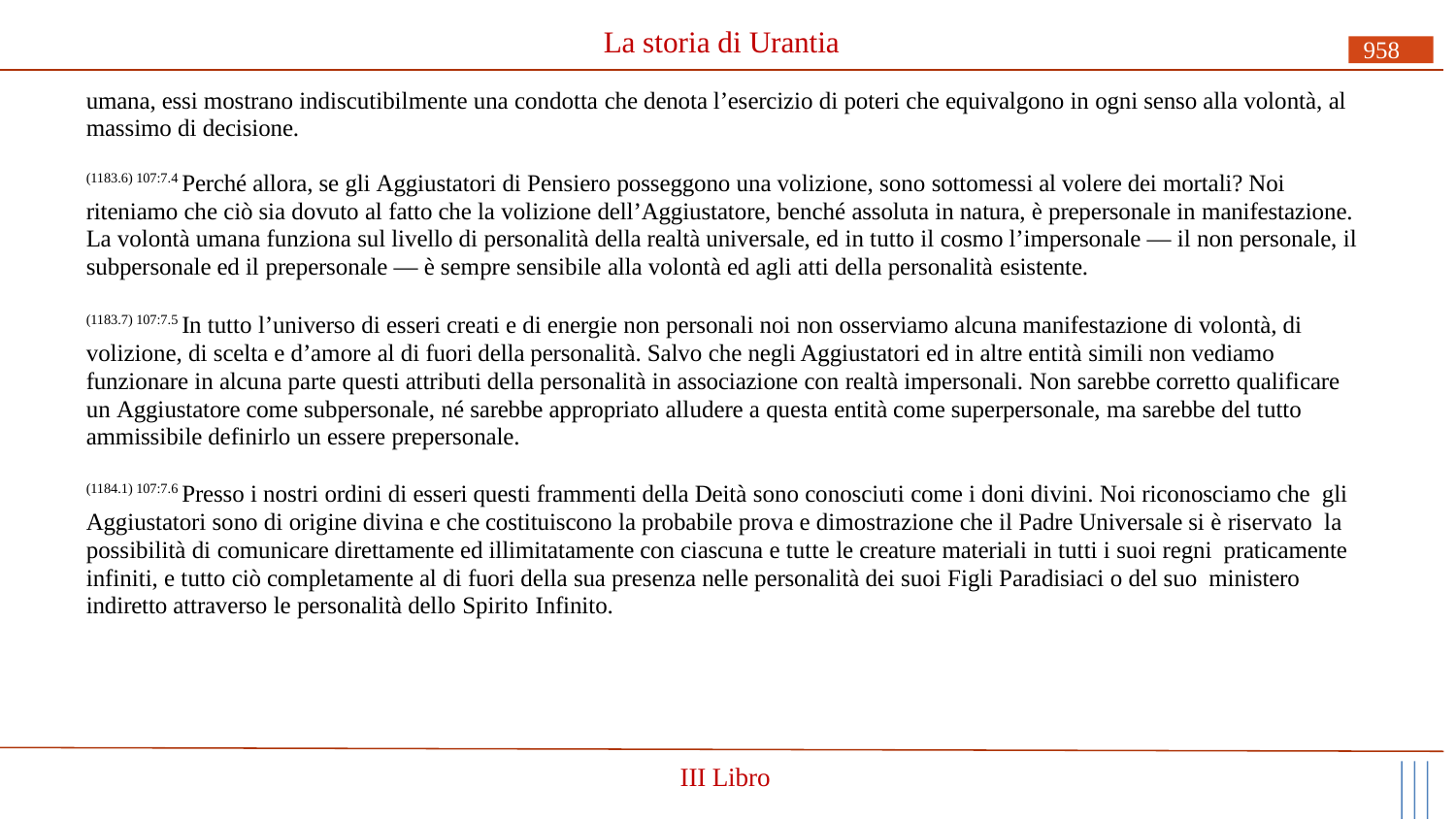

# La storia di Urantia
958

umana, essi mostrano indiscutibilmente una condotta che denota l’esercizio di poteri che equivalgono in ogni senso alla volontà, al  massimo di decisione.

(1183.6) 107:7.4 Perché allora, se gli Aggiustatori di Pensiero posseggono una volizione, sono sottomessi al volere dei mortali? Noi  riteniamo che ciò sia dovuto al fatto che la volizione dell’Aggiustatore, benché assoluta in natura, è prepersonale in manifestazione.  La volontà umana funziona sul livello di personalità della realtà universale, ed in tutto il cosmo l’impersonale — il non personale, il  subpersonale ed il prepersonale — è sempre sensibile alla volontà ed agli atti della personalità esistente.

(1183.7) 107:7.5 In tutto l’universo di esseri creati e di energie non personali noi non osserviamo alcuna manifestazione di volontà, di  volizione, di scelta e d’amore al di fuori della personalità. Salvo che negli Aggiustatori ed in altre entità simili non vediamo  funzionare in alcuna parte questi attributi della personalità in associazione con realtà impersonali. Non sarebbe corretto qualificare  un Aggiustatore come subpersonale, né sarebbe appropriato alludere a questa entità come superpersonale, ma sarebbe del tutto  ammissibile definirlo un essere prepersonale.

(1184.1) 107:7.6 Presso i nostri ordini di esseri questi frammenti della Deità sono conosciuti come i doni divini. Noi riconosciamo che  gli Aggiustatori sono di origine divina e che costituiscono la probabile prova e dimostrazione che il Padre Universale si è riservato  la possibilità di comunicare direttamente ed illimitatamente con ciascuna e tutte le creature materiali in tutti i suoi regni  praticamente infiniti, e tutto ciò completamente al di fuori della sua presenza nelle personalità dei suoi Figli Paradisiaci o del suo  ministero indiretto attraverso le personalità dello Spirito Infinito.

III Libro